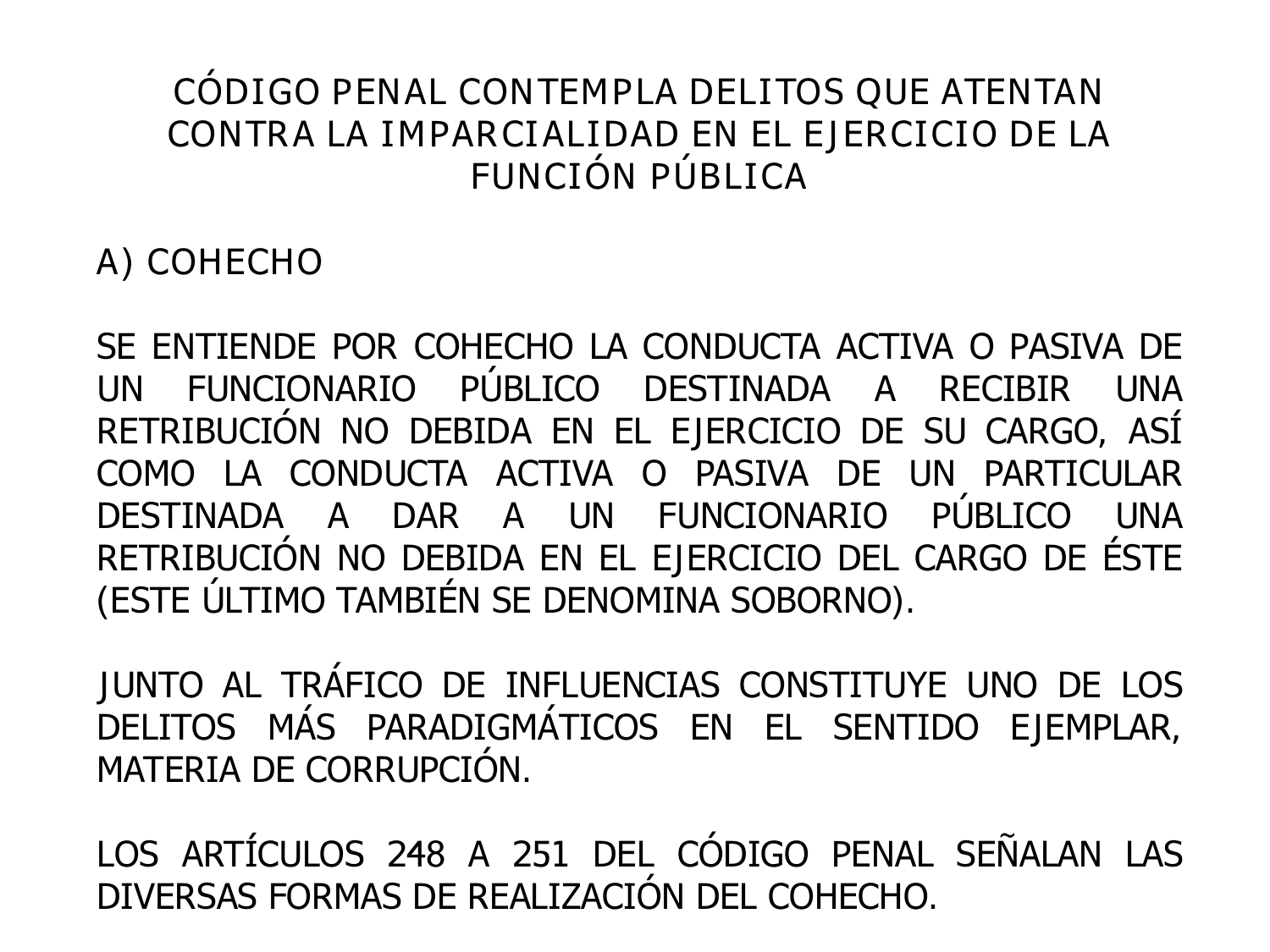

Código Penal contempla Delitos que atentan contra la imparcialidad en el ejercicio de la función pública

a) Cohecho

Se entiende por cohecho la conducta activa o pasiva de un funcionario público destinada a recibir una retribución no debida en el ejercicio de su cargo, así como la conducta activa o pasiva de un particular destinada a dar a un funcionario público una retribución no debida en el ejercicio del cargo de éste (este último también se denomina soborno).

Junto al tráfico de influencias constituye uno de los delitos más paradigmáticos en el sentido ejemplar, materia de corrupción.

Los artículos 248 a 251 del Código Penal señalan las diversas formas de realización del cohecho.